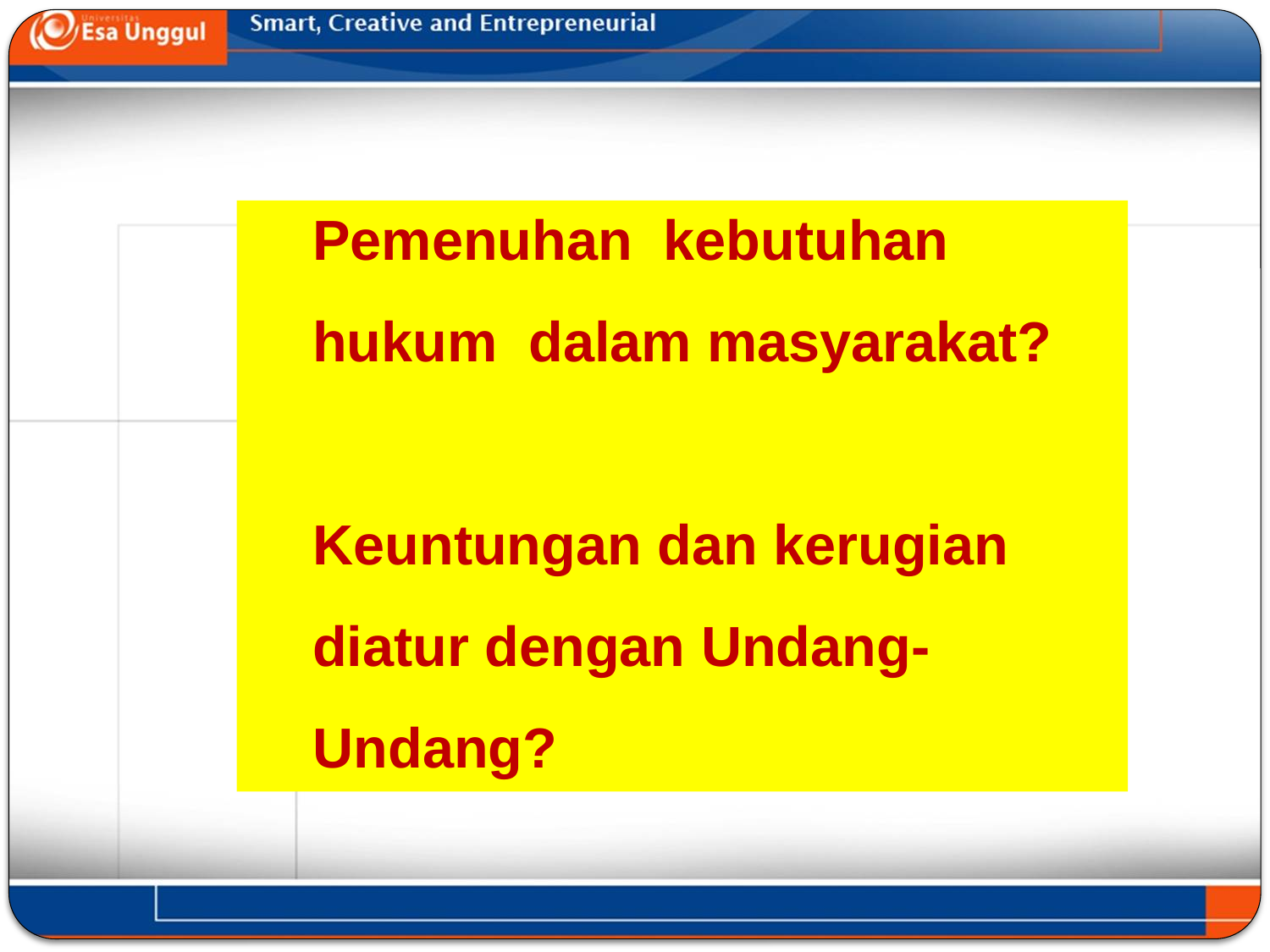

# Pemenuhan  kebutuhan  hukum  dalam masyarakat? Keuntungan dan kerugian diatur dengan Undang-Undang?